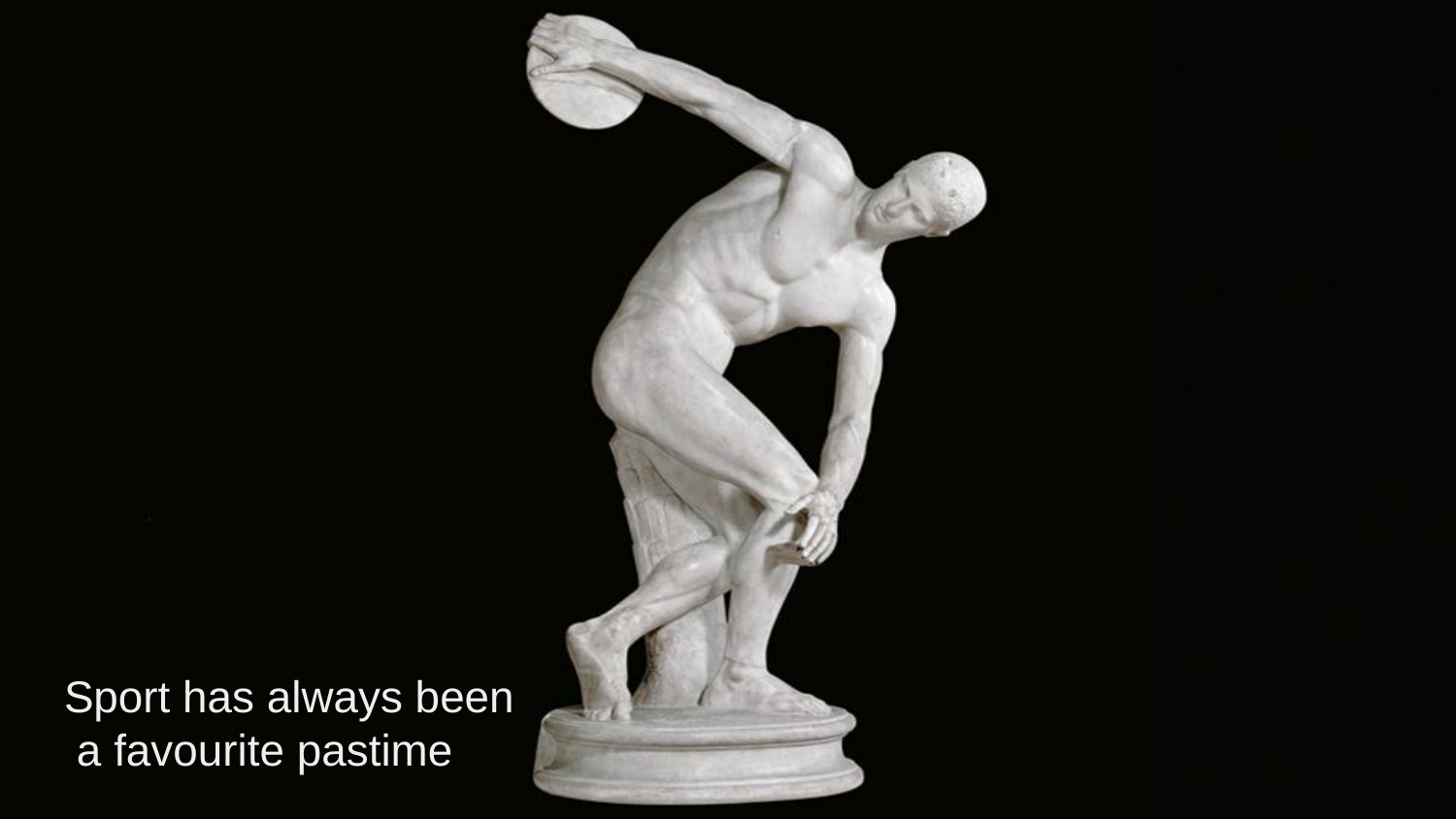

Sport has always been
 a favourite pastime